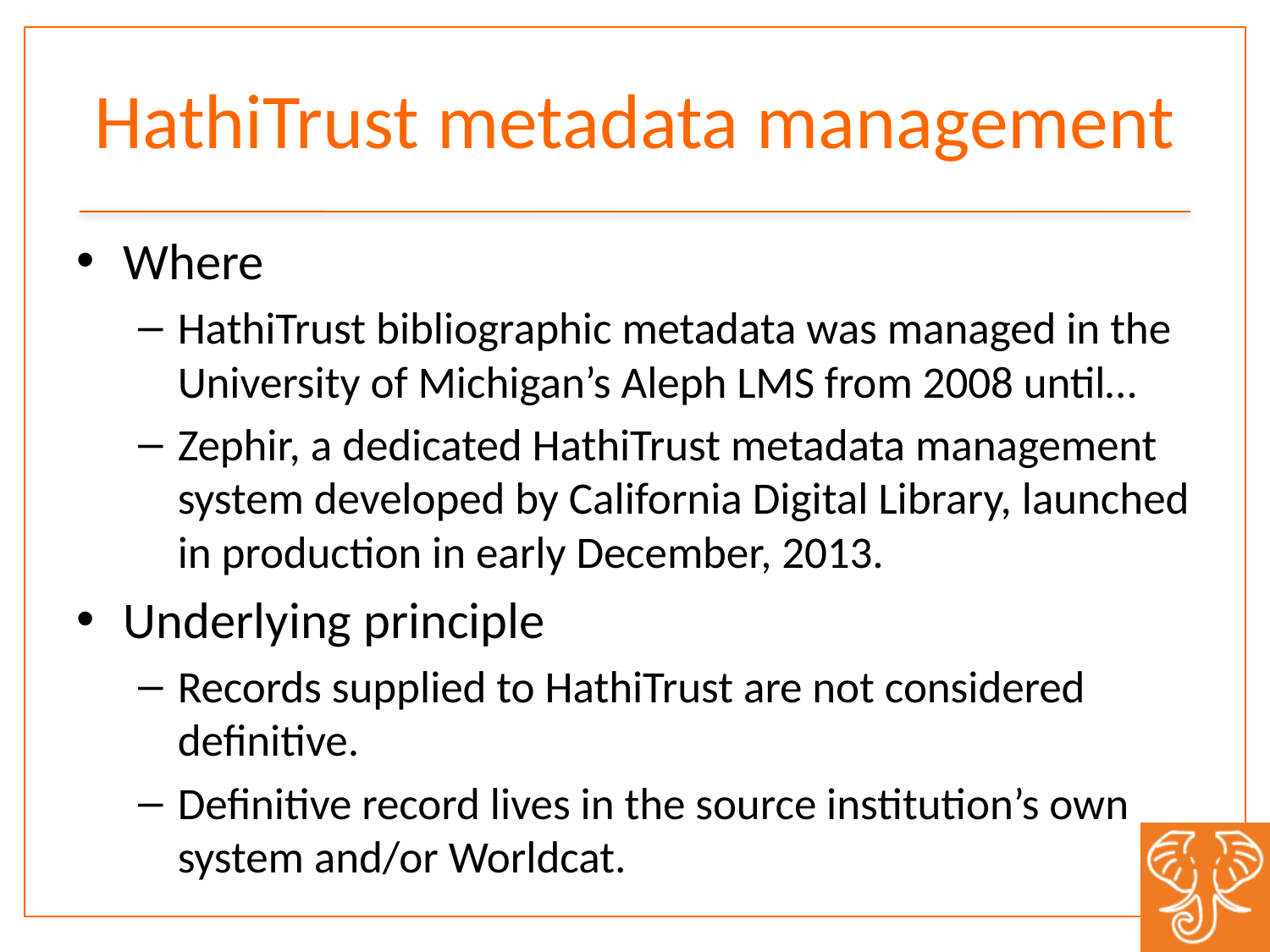

# HathiTrust metadata management
Where
HathiTrust bibliographic metadata was managed in the University of Michigan’s Aleph LMS from 2008 until…
Zephir, a dedicated HathiTrust metadata management system developed by California Digital Library, launched in production in early December, 2013.
Underlying principle
Records supplied to HathiTrust are not considered definitive.
Definitive record lives in the source institution’s own system and/or Worldcat.